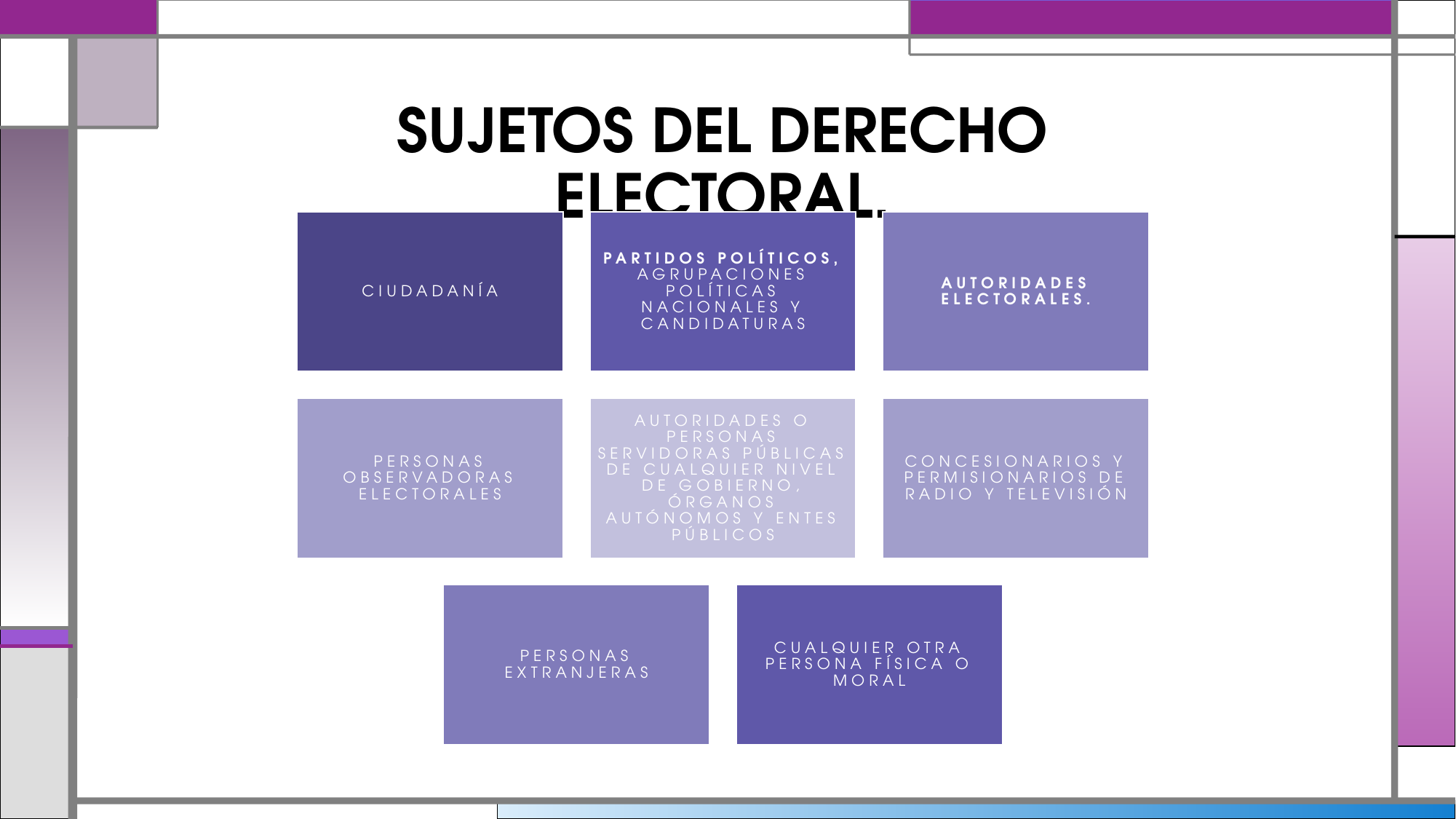

Sujetos del derecho electoral.
CIUDADANÍA
PARTIDOS POLÍTICOS, AGRUPACIONES POLÍTICAS NACIONALES Y CANDIDATURAS
AUTORIDADES ELECTORALES.
PERSONAS OBSERVADORAS ELECTORALES
AUTORIDADES O PERSONAS SERVIDORAS PÚBLICAS DE CUALQUIER NIVEL DE GOBIERNO, ÓRGANOS AUTÓNOMOS Y ENTES PÚBLICOS
CONCESIONARIOS Y PERMISIONARIOS DE RADIO Y TELEVISIÓN
PERSONAS EXTRANJERAS
CUALQUIER OTRA PERSONA FÍSICA O MORAL